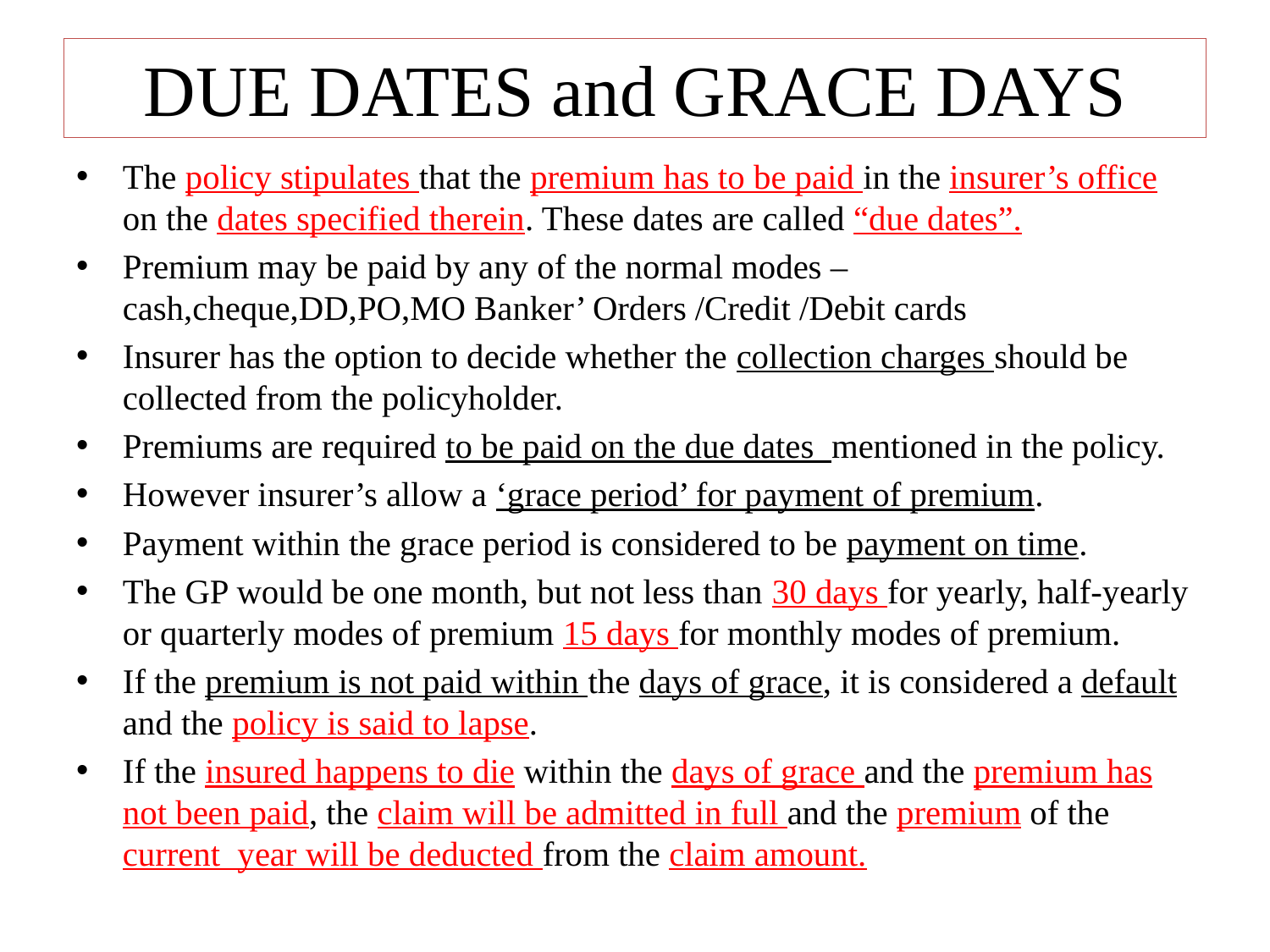

# DUE DATES and GRACE DAYS
The policy stipulates that the premium has to be paid in the insurer’s office on the dates specified therein. These dates are called “due dates”.
Premium may be paid by any of the normal modes – cash,cheque,DD,PO,MO Banker’ Orders /Credit /Debit cards
Insurer has the option to decide whether the collection charges should be collected from the policyholder.
Premiums are required to be paid on the due dates  mentioned in the policy.
However insurer’s allow a ‘grace period’ for payment of premium.
Payment within the grace period is considered to be payment on time.
The GP would be one month, but not less than 30 days for yearly, half-yearly or quarterly modes of premium 15 days for monthly modes of premium.
If the premium is not paid within the days of grace, it is considered a default and the policy is said to lapse.
If the insured happens to die within the days of grace and the premium has not been paid, the claim will be admitted in full and the premium of the current  year will be deducted from the claim amount.